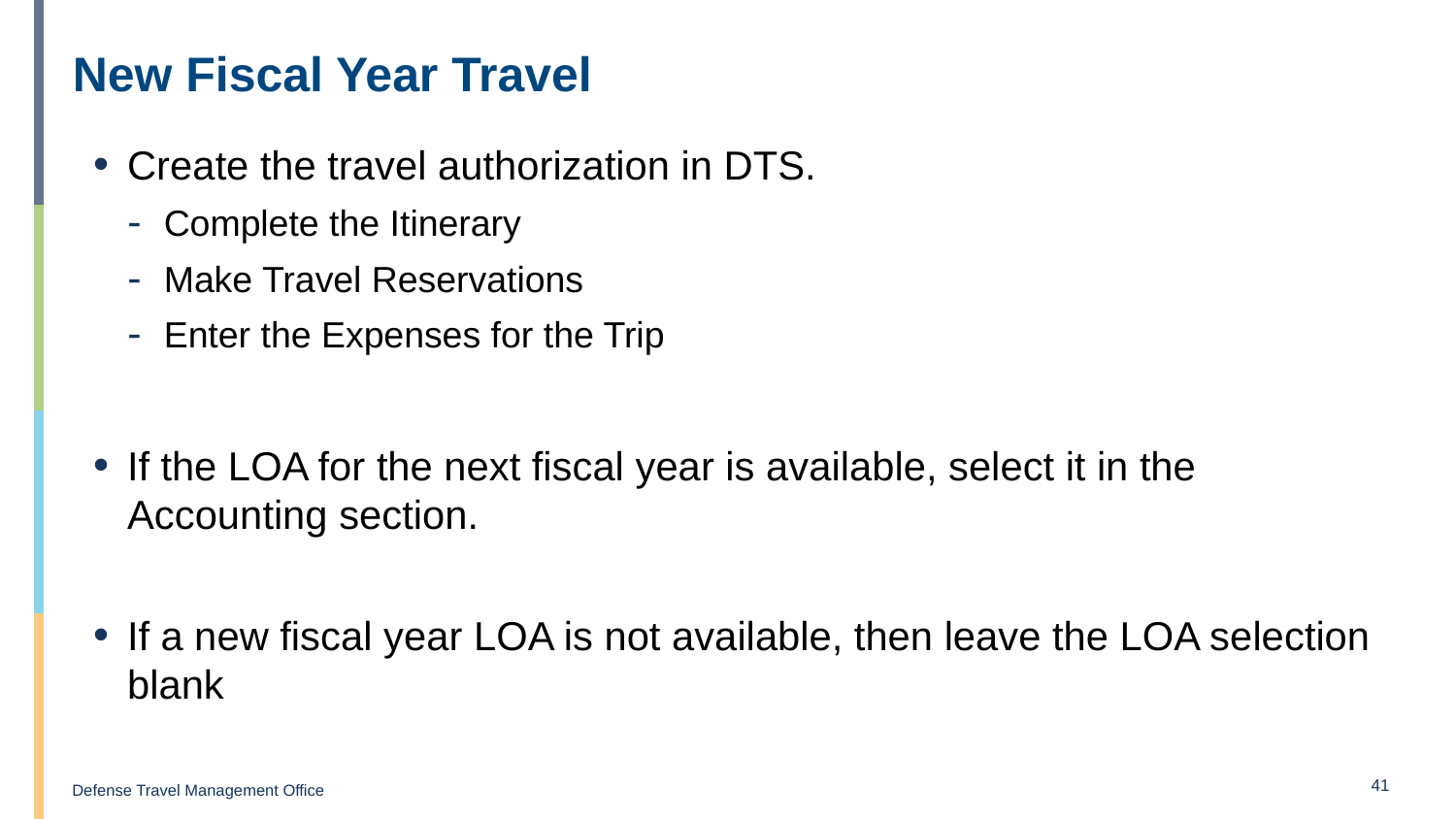

# New Fiscal Year Travel
Create the travel authorization in DTS.
Complete the Itinerary
Make Travel Reservations
Enter the Expenses for the Trip

If the LOA for the next fiscal year is available, select it in the Accounting section.

If a new fiscal year LOA is not available, then leave the LOA selection blank
41